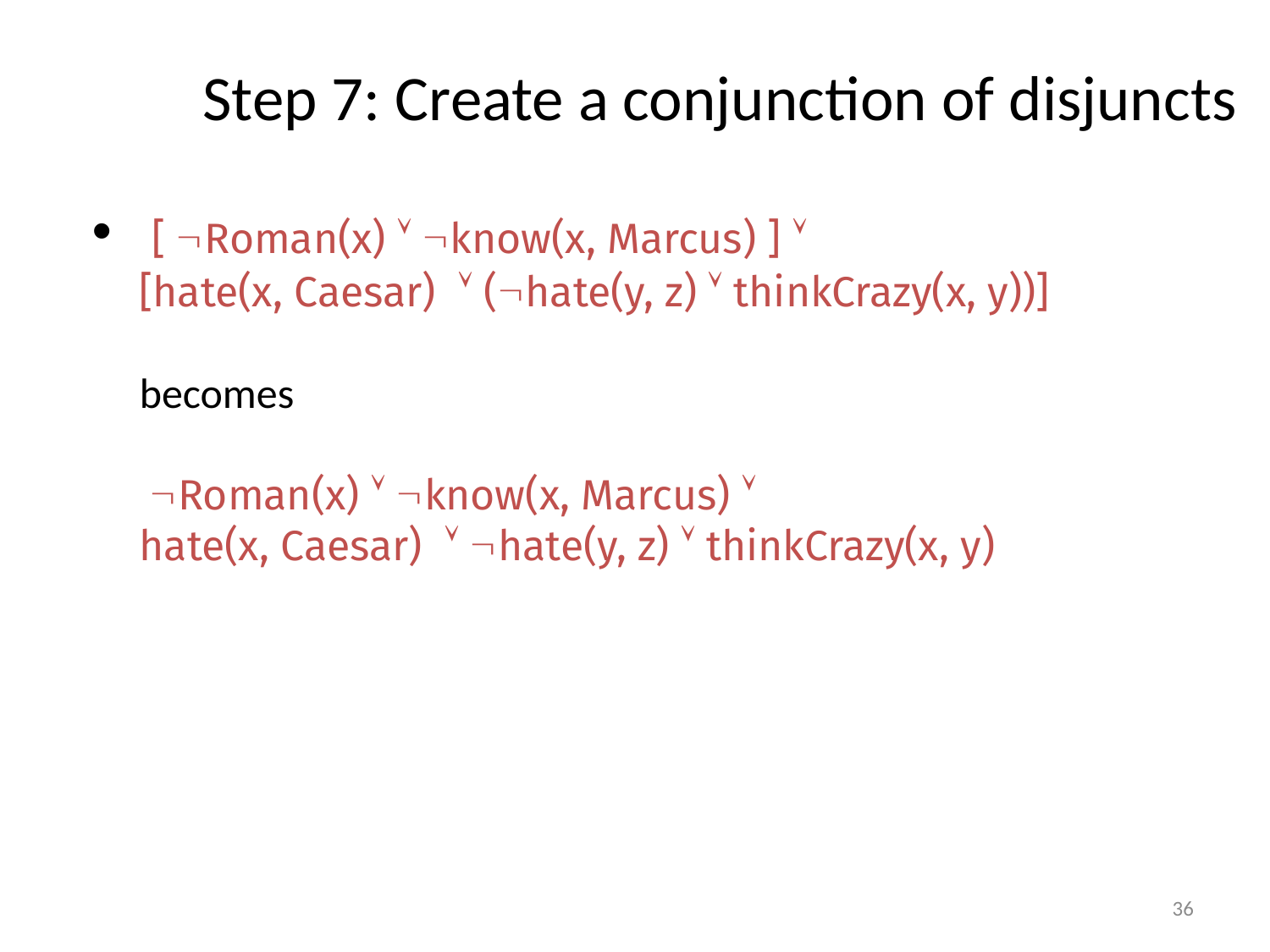

Step 7: Create a conjunction of disjuncts
 [ ¬Roman(x) ∨ ¬know(x, Marcus) ] ∨
[hate(x, Caesar)  ∨ (¬hate(y, z) ∨ thinkCrazy(x, y))]
becomes
 ¬Roman(x) ∨ ¬know(x, Marcus) ∨
hate(x, Caesar)  ∨ ¬hate(y, z) ∨ thinkCrazy(x, y)

36